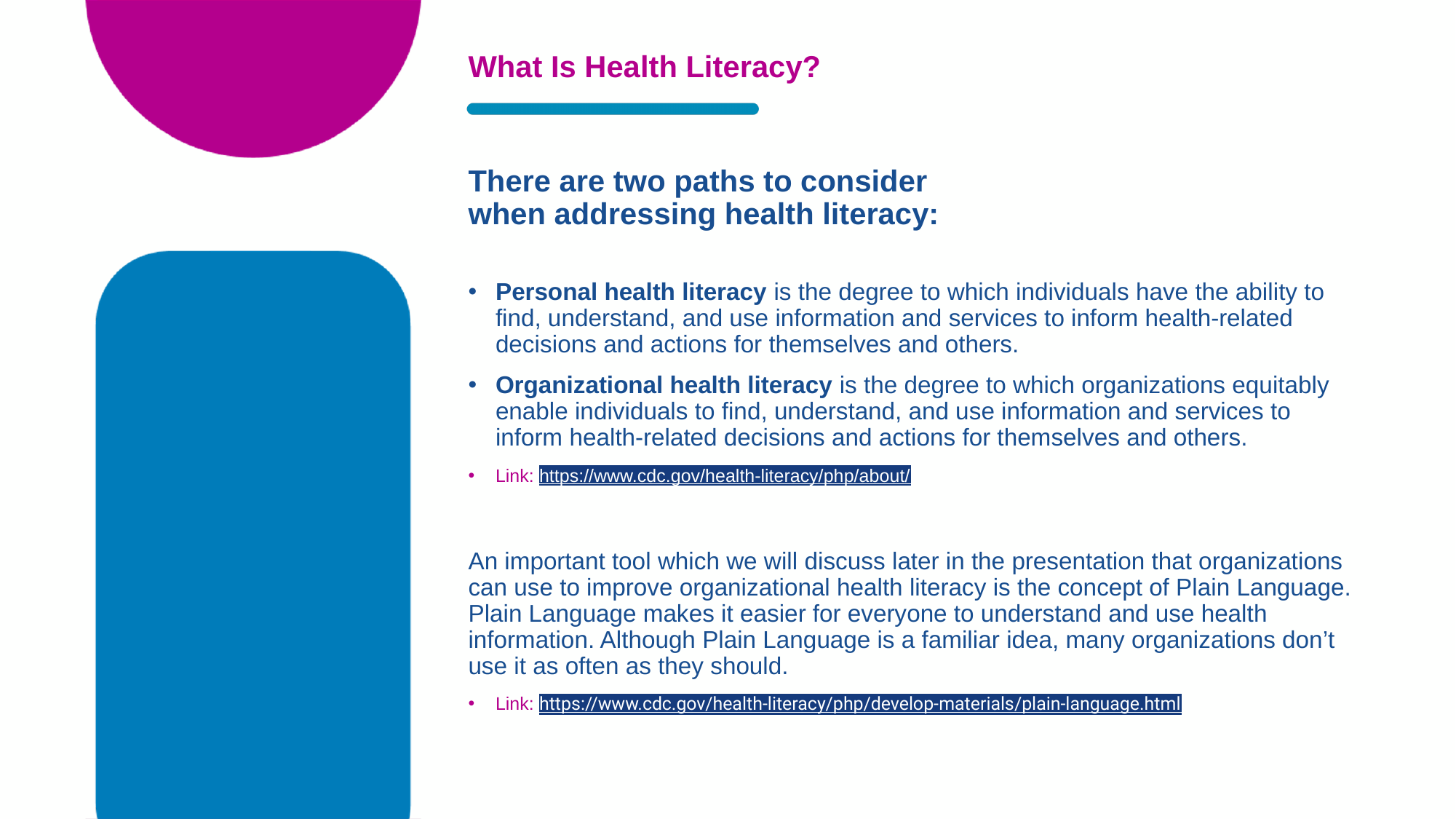

# What Is Health Literacy?
There are two paths to consider
when addressing health literacy:
Personal health literacy is the degree to which individuals have the ability to find, understand, and use information and services to inform health-related decisions and actions for themselves and others.
Organizational health literacy is the degree to which organizations equitably enable individuals to find, understand, and use information and services to inform health-related decisions and actions for themselves and others.
Link: https://www.cdc.gov/health-literacy/php/about/

An important tool which we will discuss later in the presentation that organizations can use to improve organizational health literacy is the concept of Plain Language. Plain Language makes it easier for everyone to understand and use health information. Although Plain Language is a familiar idea, many organizations don’t use it as often as they should.
Link: https://www.cdc.gov/health-literacy/php/develop-materials/plain-language.html